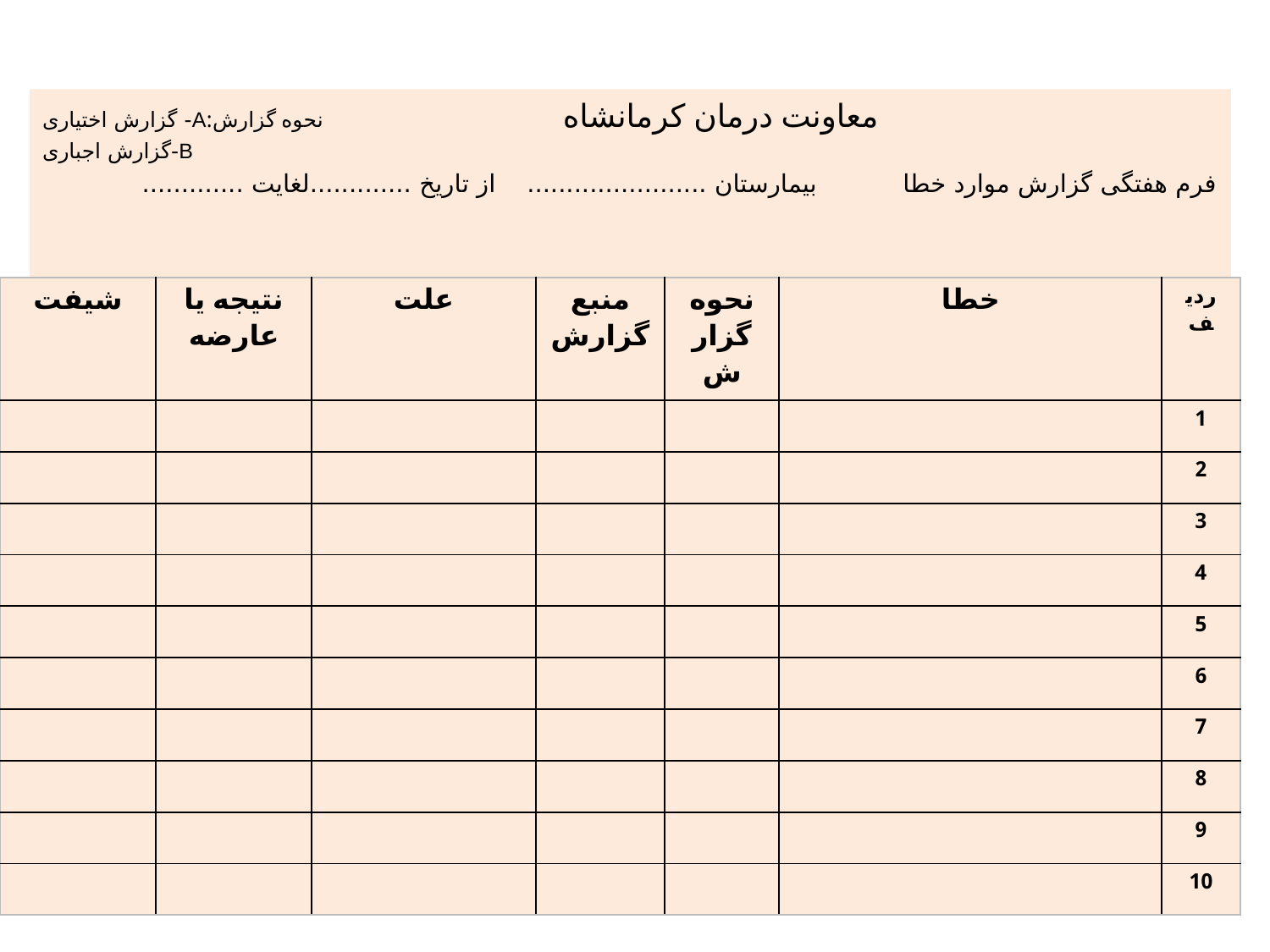

معاونت درمان کرمانشاه                             نحوه گزارش:A- گزارش اختیاری
                                                                  B-گزارش اجباری
فرم هفتگی گزارش موارد خطا           بیمارستان .......................    از تاریخ .............لغایت .............

| شیفت | نتیجه یا عارضه | علت | منبع گزارش | نحوه گزارش | خطا | ردیف |
| --- | --- | --- | --- | --- | --- | --- |
|  |  |  |  |  |  | 1 |
|  |  |  |  |  |  | 2 |
|  |  |  |  |  |  | 3 |
|  |  |  |  |  |  | 4 |
|  |  |  |  |  |  | 5 |
|  |  |  |  |  |  | 6 |
|  |  |  |  |  |  | 7 |
|  |  |  |  |  |  | 8 |
|  |  |  |  |  |  | 9 |
|  |  |  |  |  |  | 10 |